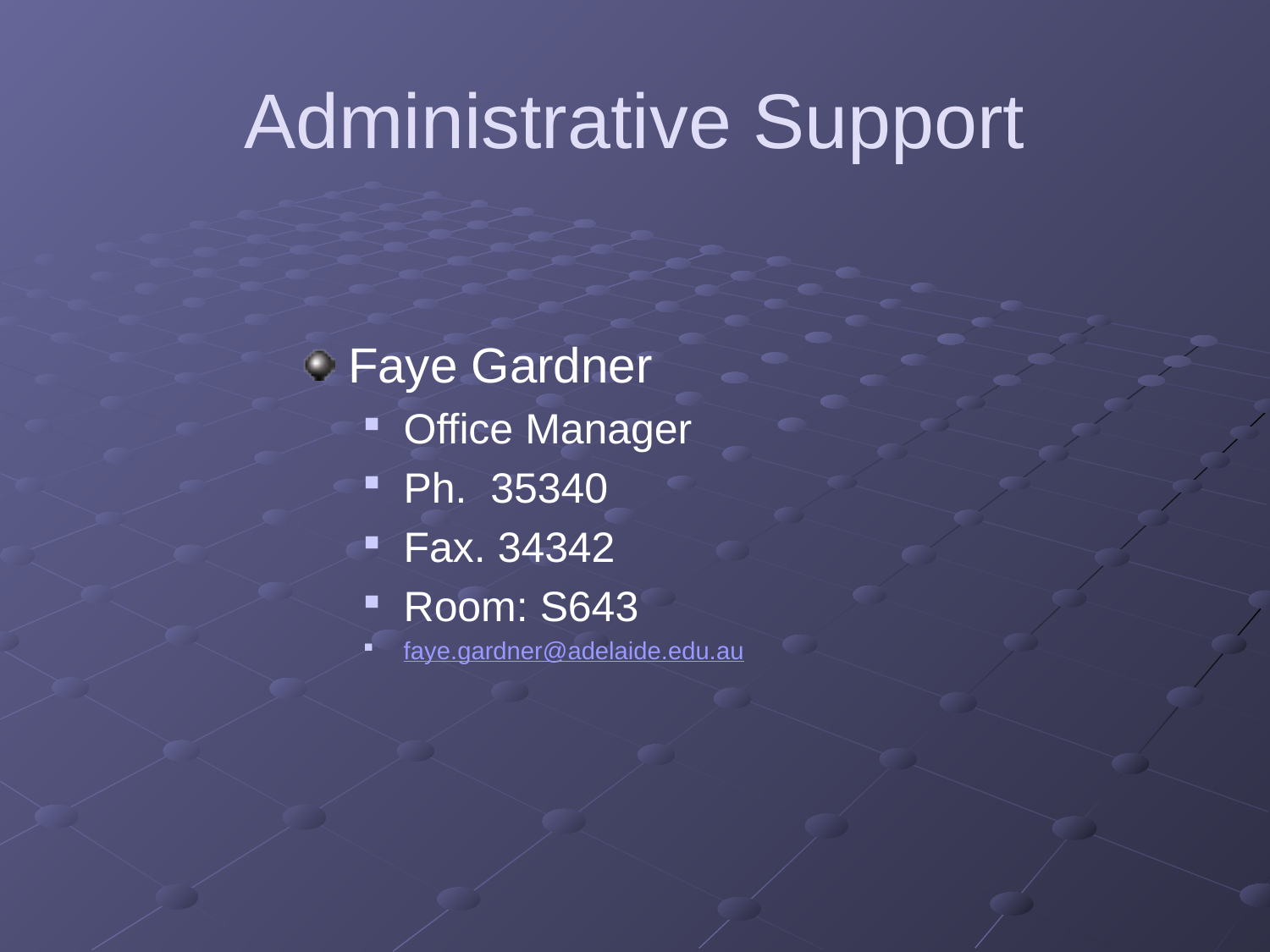

# Administrative Support
Faye Gardner
Office Manager
Ph.  35340
Fax. 34342
Room: S643
faye.gardner@adelaide.edu.au